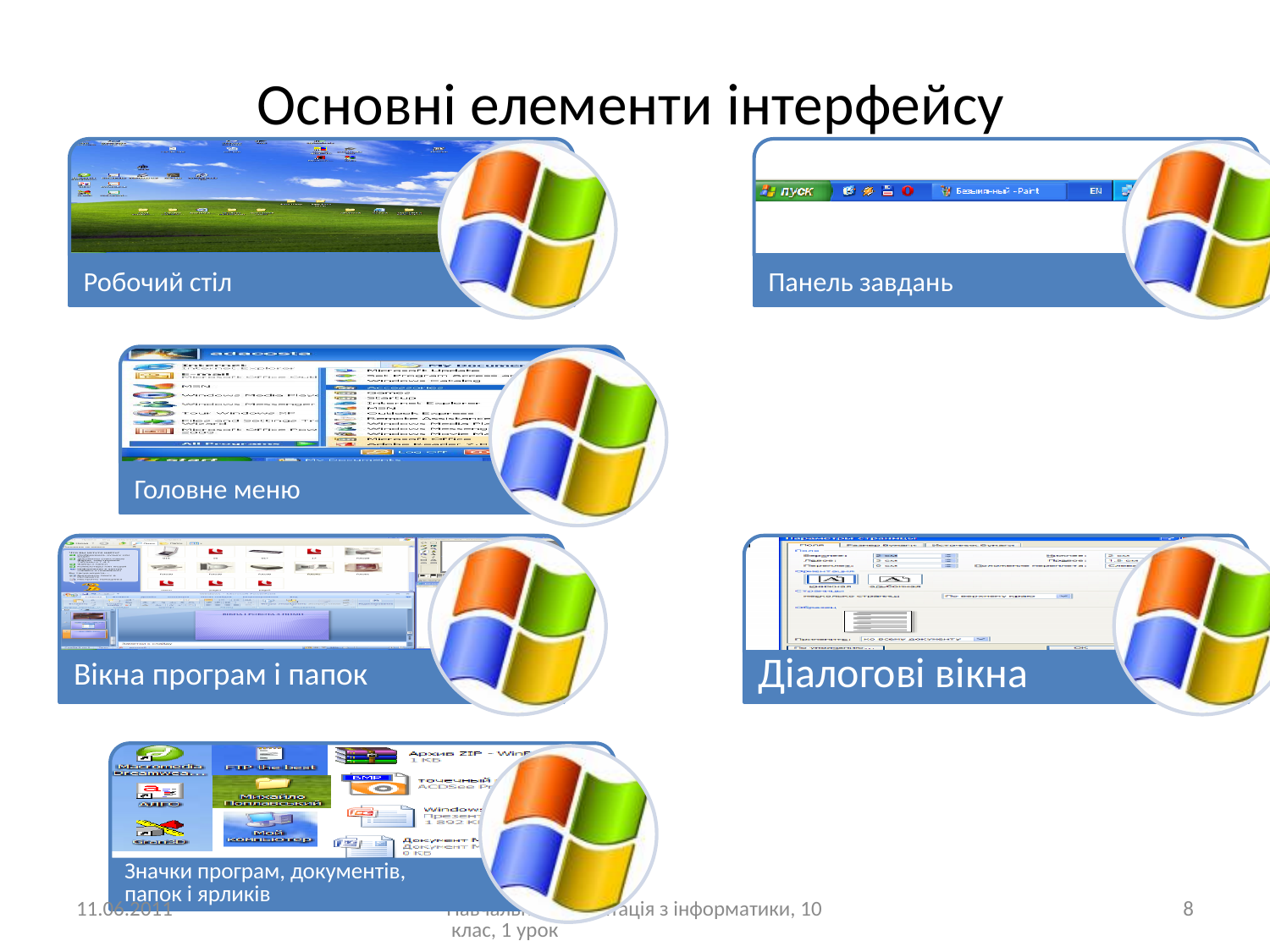

# Основні елементи інтерфейсу
Робочий стіл
Панель завдань
Головне меню
Вікна програм і папок
Діалогові вікна
Значки програм, документів, папок і ярликів
11.06.2011
Навчальна презентація з інформатики, 10 клас, 1 урок
8